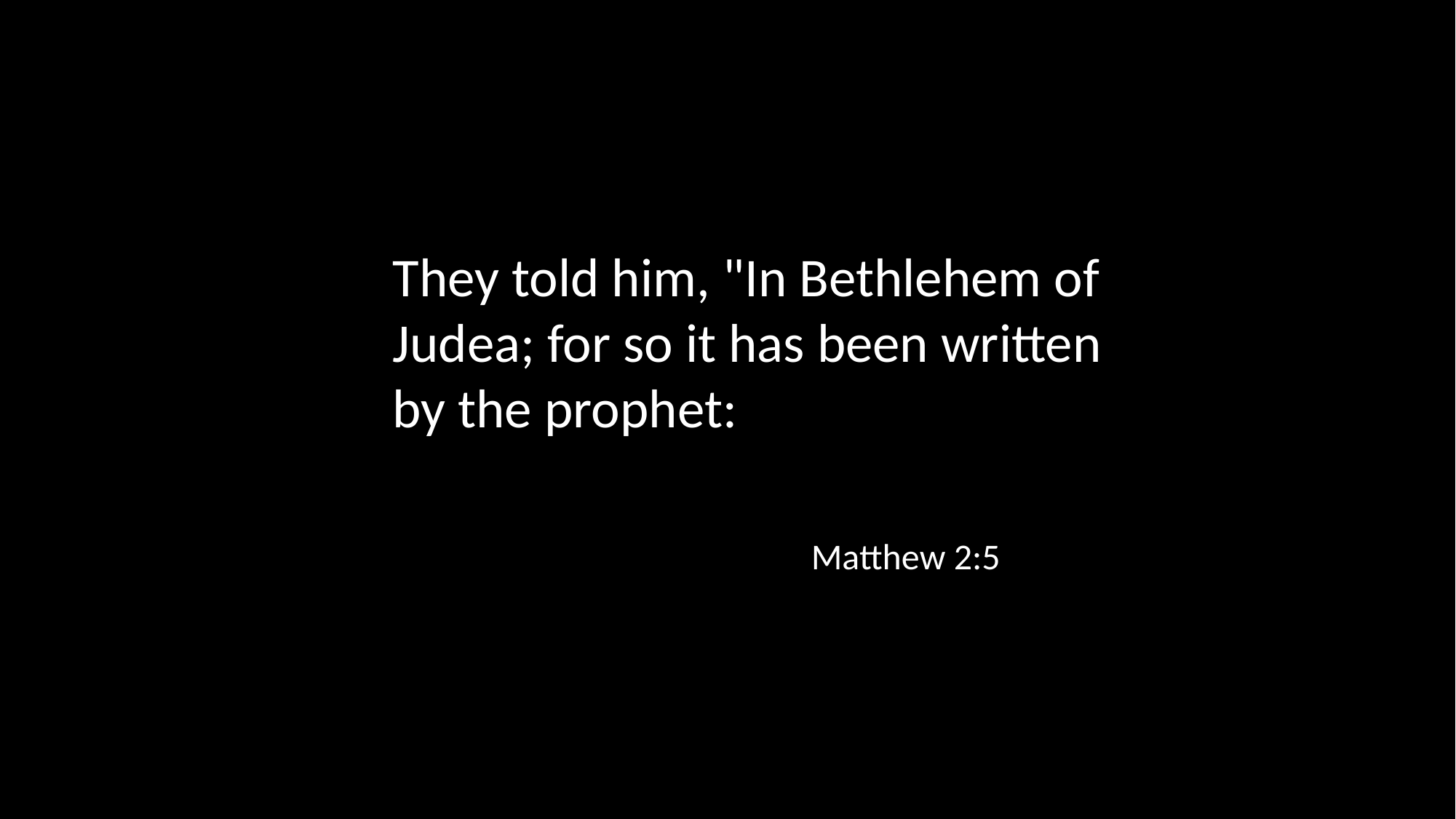

They told him, "In Bethlehem of Judea; for so it has been written by the prophet:
Matthew 2:5